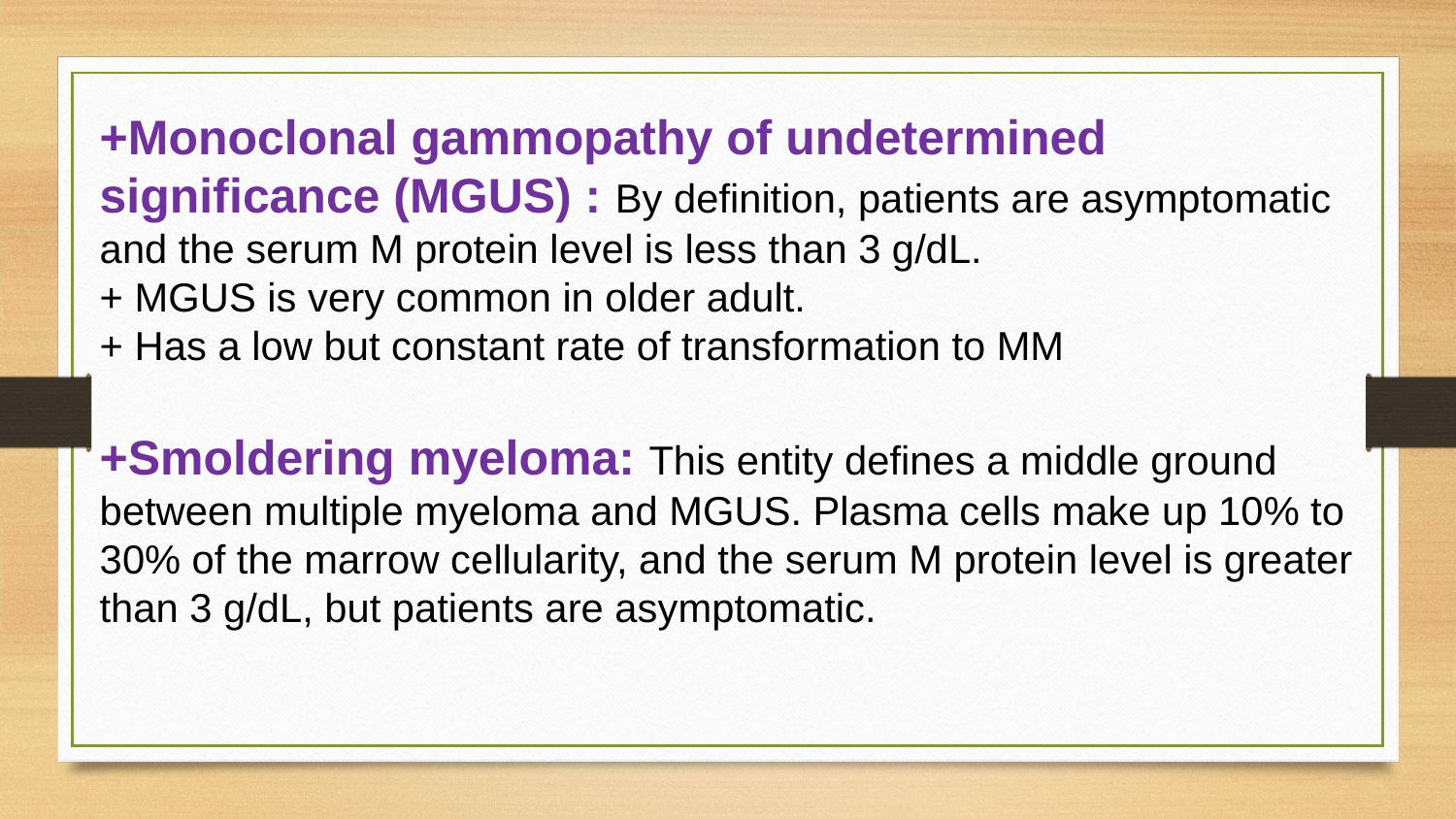

+Monoclonal gammopathy of undetermined significance (MGUS) : By definition, patients are asymptomatic and the serum M protein level is less than 3 g/dL.
+ MGUS is very common in older adult.
+ Has a low but constant rate of transformation to MM
+Smoldering myeloma: This entity defines a middle ground between multiple myeloma and MGUS. Plasma cells make up 10% to 30% of the marrow cellularity, and the serum M protein level is greater than 3 g/dL, but patients are asymptomatic.